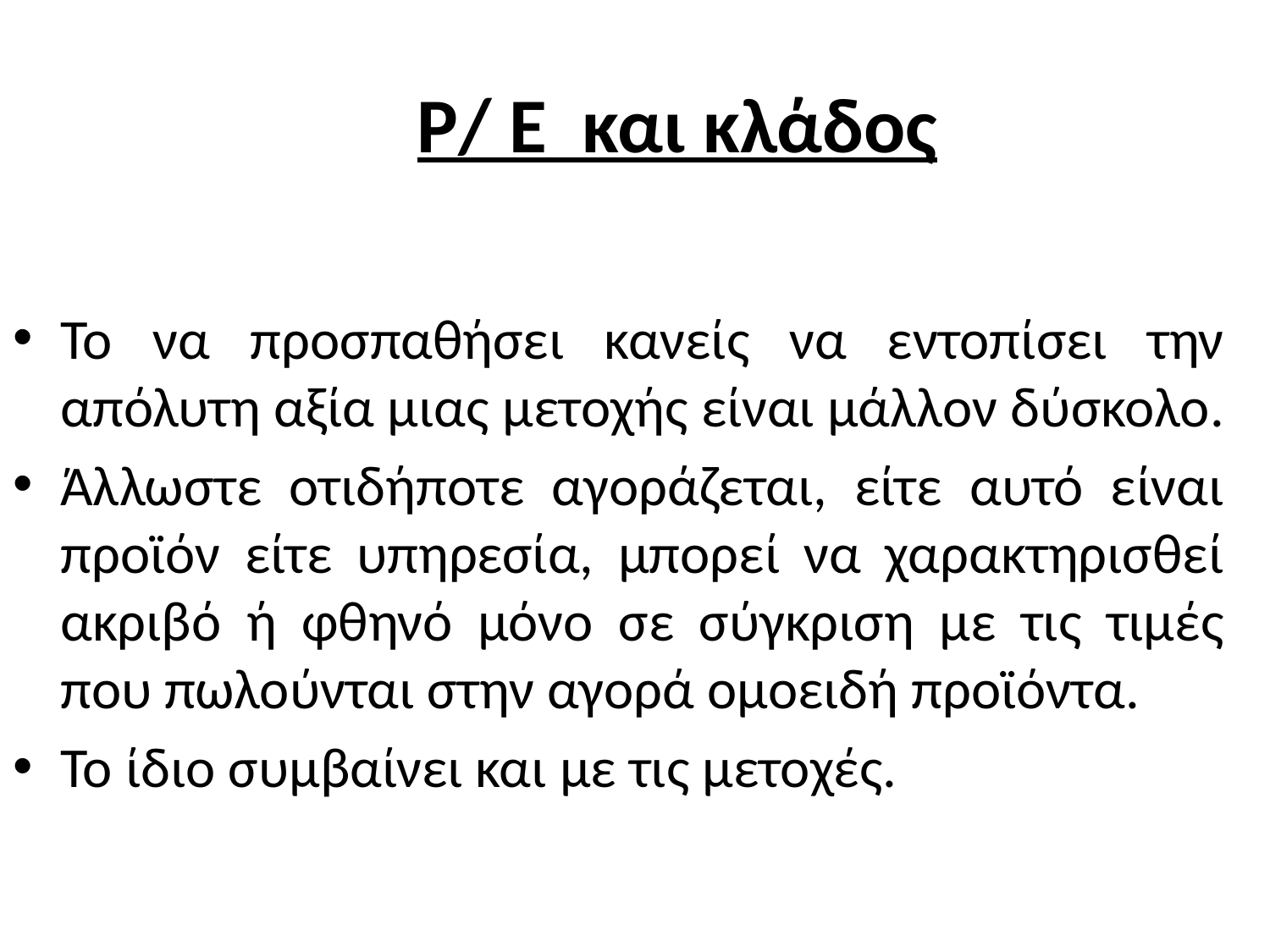

# P/ E  και κλάδος
Το να προσπαθήσει κανείς να εντοπίσει την απόλυτη αξία μιας μετοχής είναι μάλλον δύσκολο.
Άλλωστε οτιδήποτε αγοράζεται, είτε αυτό είναι προϊόν είτε υπηρεσία, μπορεί να χαρακτηρισθεί ακριβό ή φθηνό μόνο σε σύγκριση με τις τιμές που πωλούνται στην αγορά ομοειδή προϊόντα.
Το ίδιο συμβαίνει και με τις μετοχές.